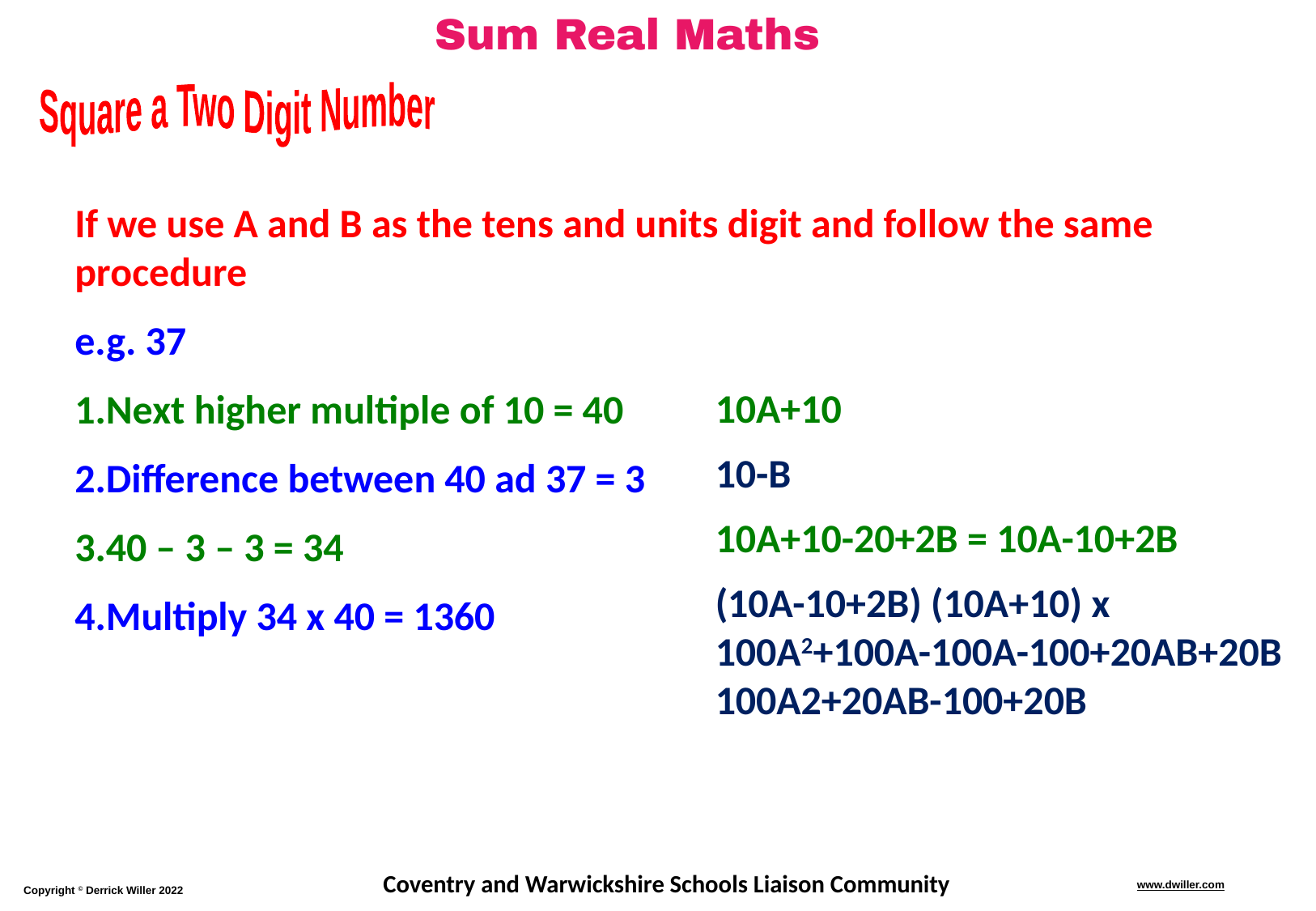

Square a Two Digit Number
If we use A and B as the tens and units digit and follow the same procedure
e.g. 37
Next higher multiple of 10 = 40
Difference between 40 ad 37 = 3
40 – 3 – 3 = 34
Multiply 34 x 40 = 1360
10A+10
10-B

10A+10-20+2B = 10A-10+2B

(10A-10+2B) (10A+10) x
100A2+100A-100A-100+20AB+20B
100A2+20AB-100+20B